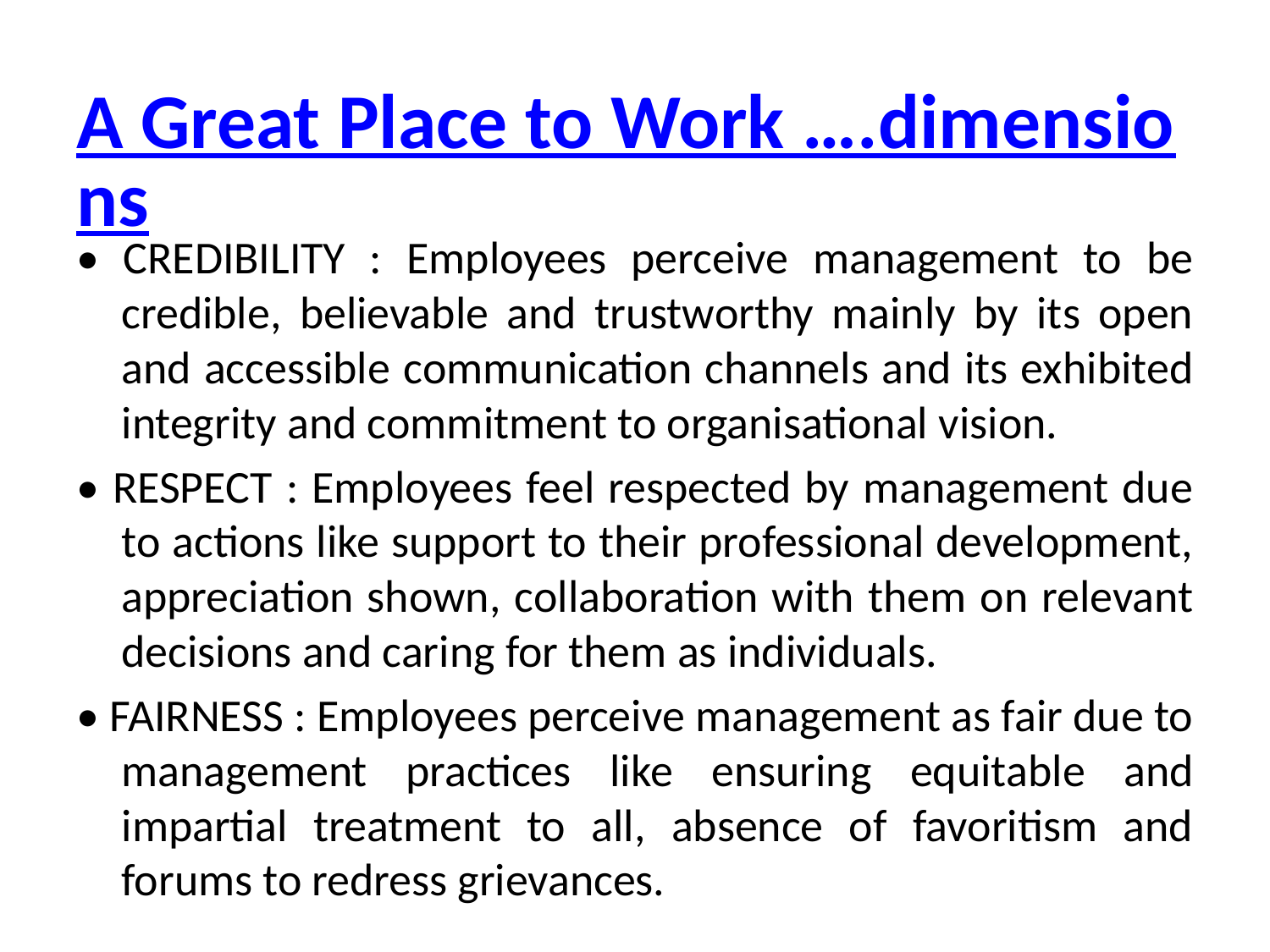

# A Great Place to Work ….dimensions
• CREDIBILITY : Employees perceive management to be credible, believable and trustworthy mainly by its open and accessible communication channels and its exhibited integrity and commitment to organisational vision.
• RESPECT : Employees feel respected by management due to actions like support to their professional development, appreciation shown, collaboration with them on relevant decisions and caring for them as individuals.
• FAIRNESS : Employees perceive management as fair due to management practices like ensuring equitable and impartial treatment to all, absence of favoritism and forums to redress grievances.